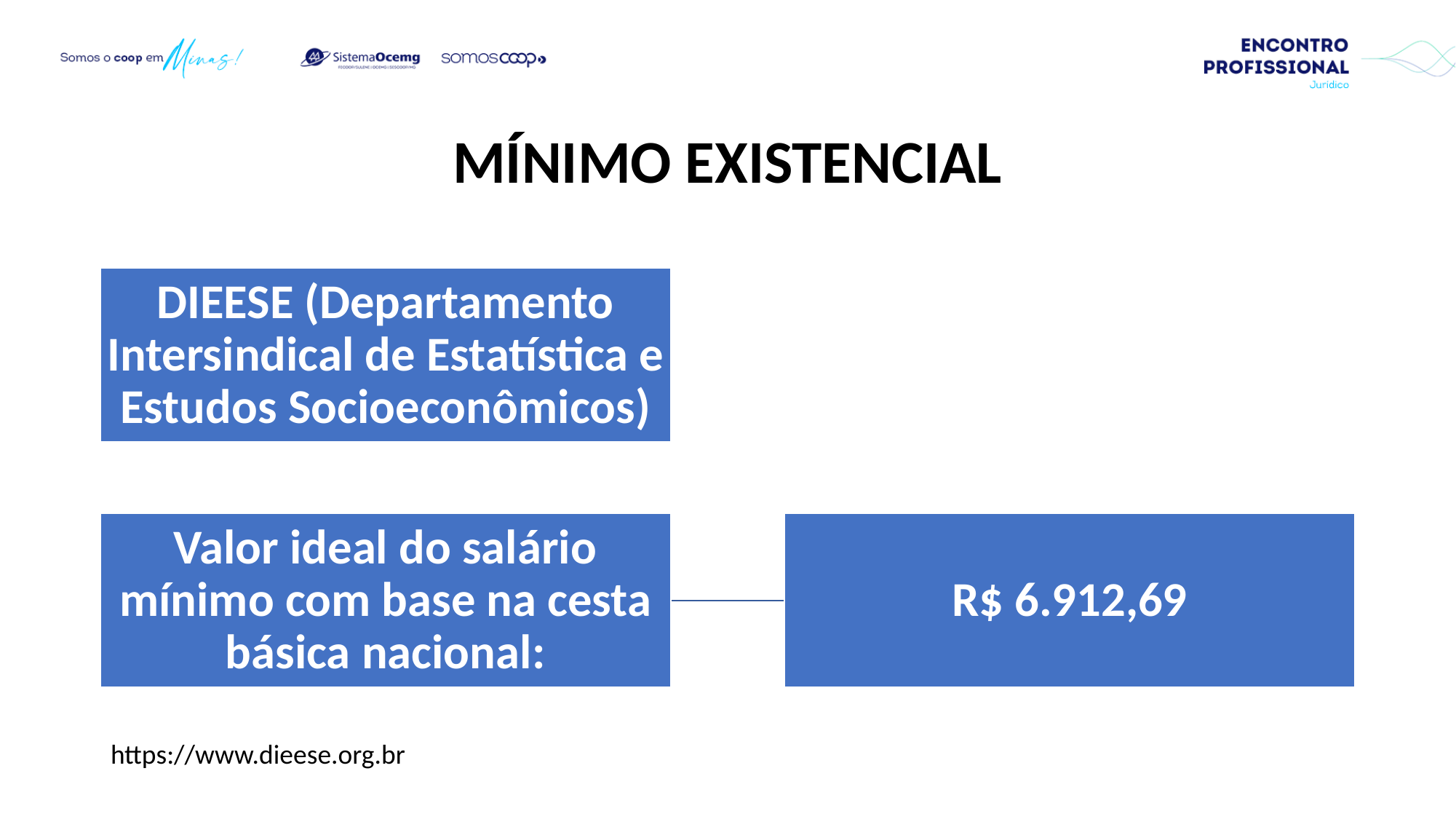

MÍNIMO EXISTENCIAL
DIEESE (Departamento Intersindical de Estatística e Estudos Socioeconômicos)
Valor ideal do salário mínimo com base na cesta básica nacional:
R$ 6.912,69
https://www.dieese.org.br